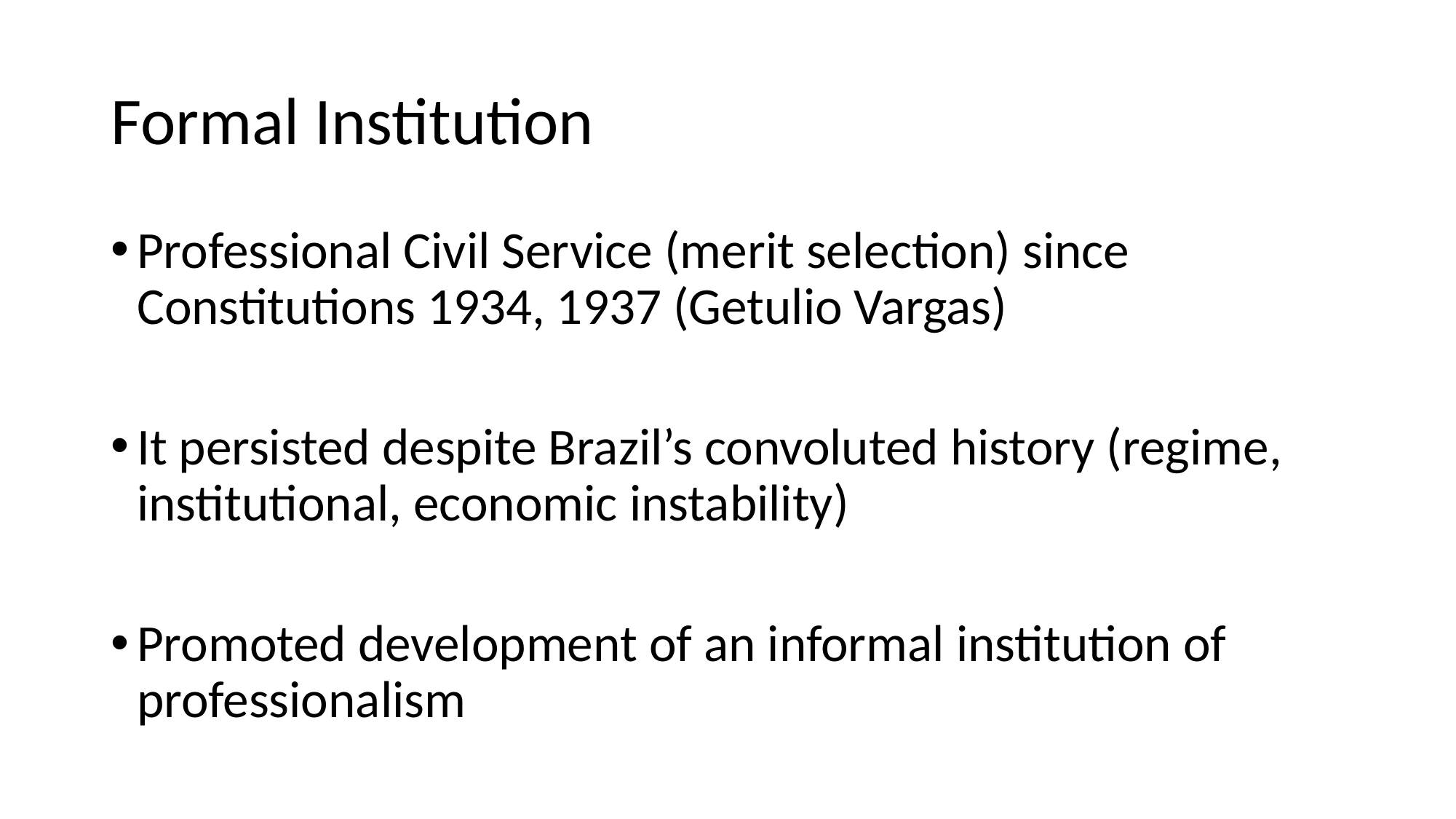

# Formal Institution
Professional Civil Service (merit selection) since Constitutions 1934, 1937 (Getulio Vargas)

It persisted despite Brazil’s convoluted history (regime, institutional, economic instability)

Promoted development of an informal institution of professionalism